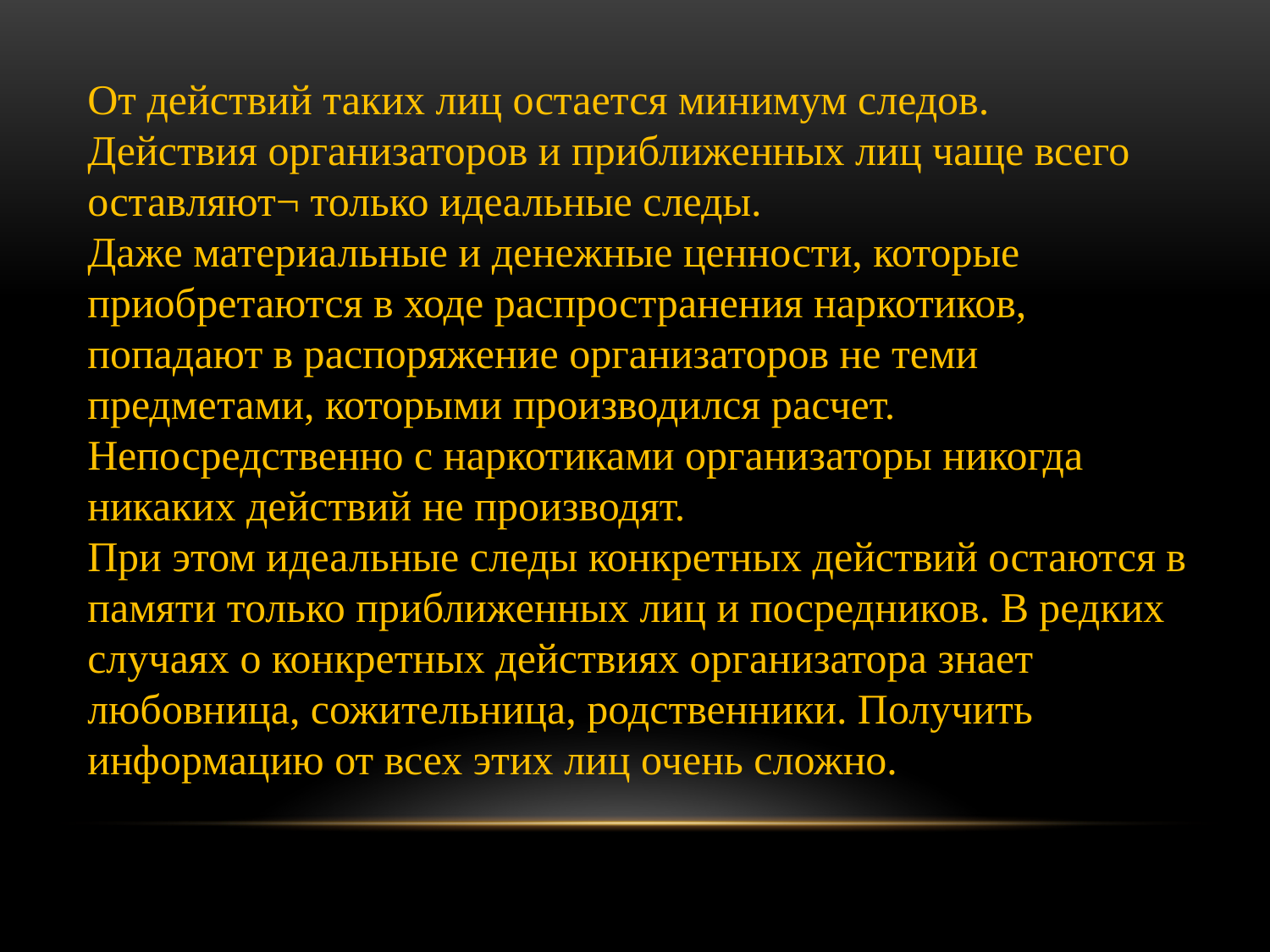

От действий таких лиц остается минимум следов.
Действия организаторов и приближенных лиц чаще всего оставляют¬ только идеальные следы.
Даже материальные и денежные ценности, которые приобретаются в ходе распространения наркотиков, попадают в распоряжение организаторов не теми предметами, которыми производился расчет. Непосредственно с наркотиками организаторы никогда никаких действий не производят.
При этом идеальные следы конкретных действий остаются в памяти только приближенных лиц и посредников. В редких случаях о конкретных действиях организатора знает любовница, сожительница, родственники. Получить информацию от всех этих лиц очень сложно.